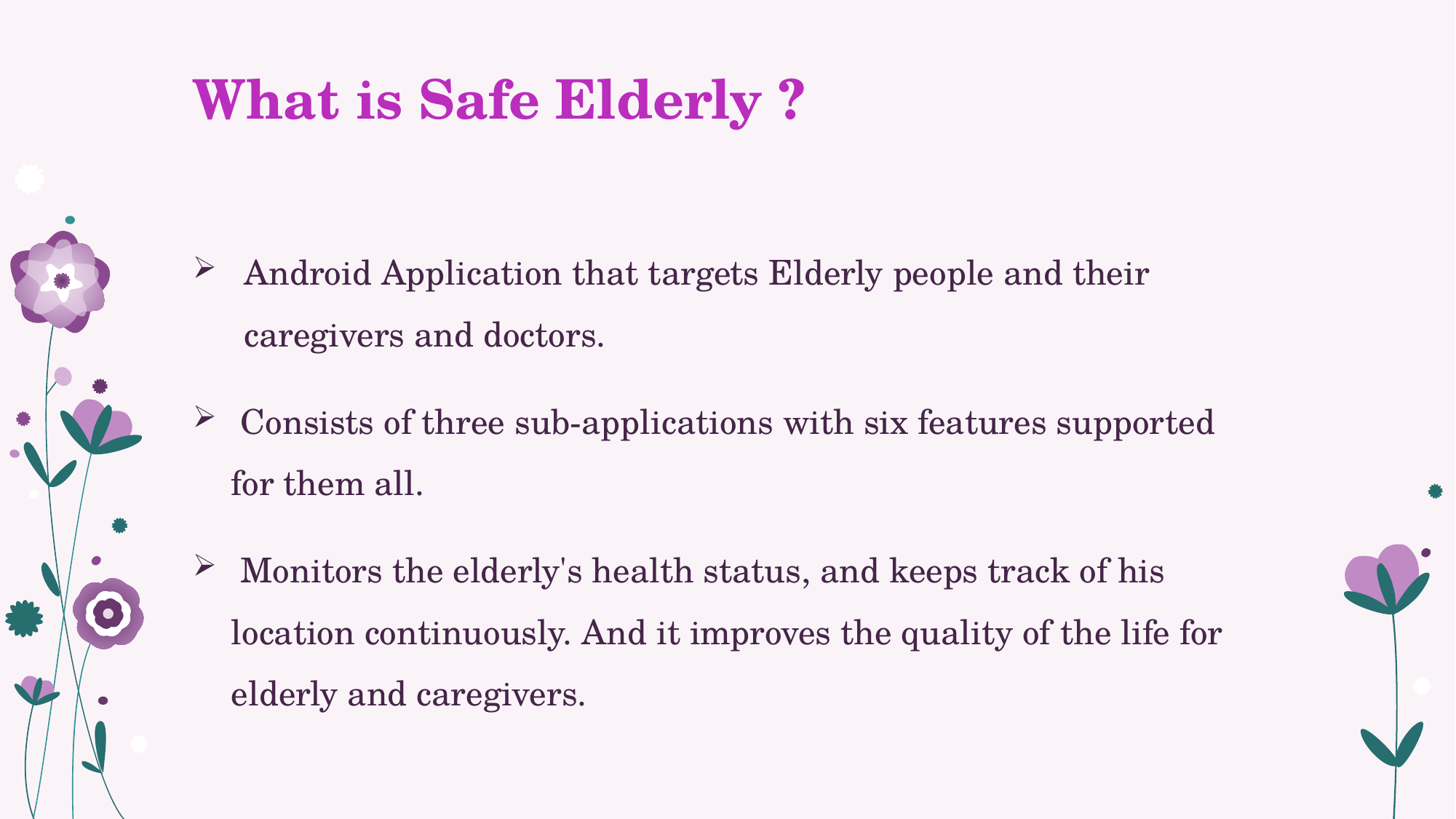

# What is Safe Elderly ?
Android Application that targets Elderly people and their caregivers and doctors.
 Consists of three sub-applications with six features supported for them all.
 Monitors the elderly's health status, and keeps track of his location continuously. And it improves the quality of the life for elderly and caregivers.